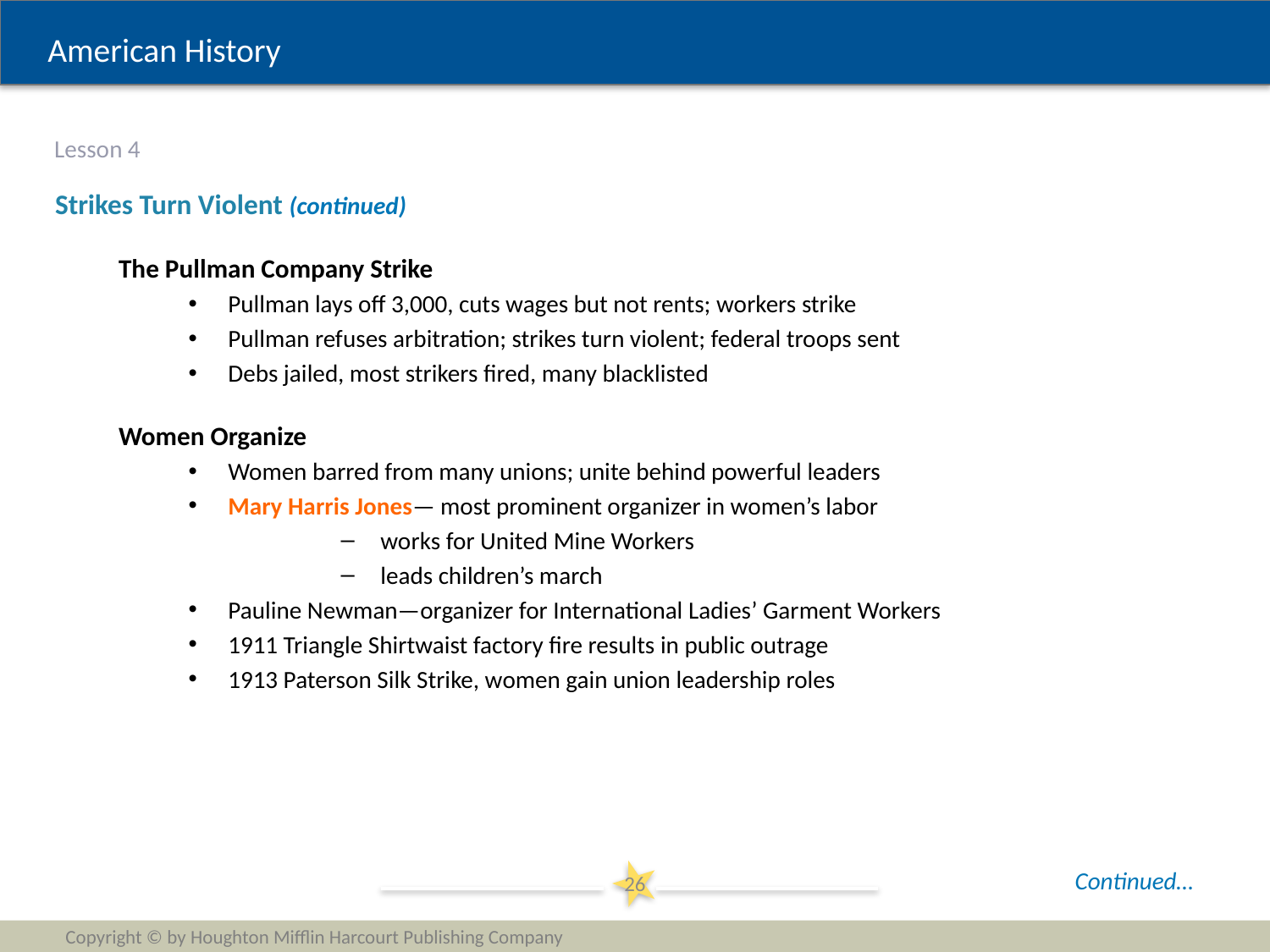

# Lesson 4
Strikes Turn Violent (continued)
The Pullman Company Strike
Pullman lays off 3,000, cuts wages but not rents; workers strike
Pullman refuses arbitration; strikes turn violent; federal troops sent
Debs jailed, most strikers fired, many blacklisted
Women Organize
Women barred from many unions; unite behind powerful leaders
Mary Harris Jones— most prominent organizer in women’s labor
works for United Mine Workers
leads children’s march
Pauline Newman—organizer for International Ladies’ Garment Workers
1911 Triangle Shirtwaist factory fire results in public outrage
1913 Paterson Silk Strike, women gain union leadership roles

Continued…
26
Copyright © by Houghton Mifflin Harcourt Publishing Company